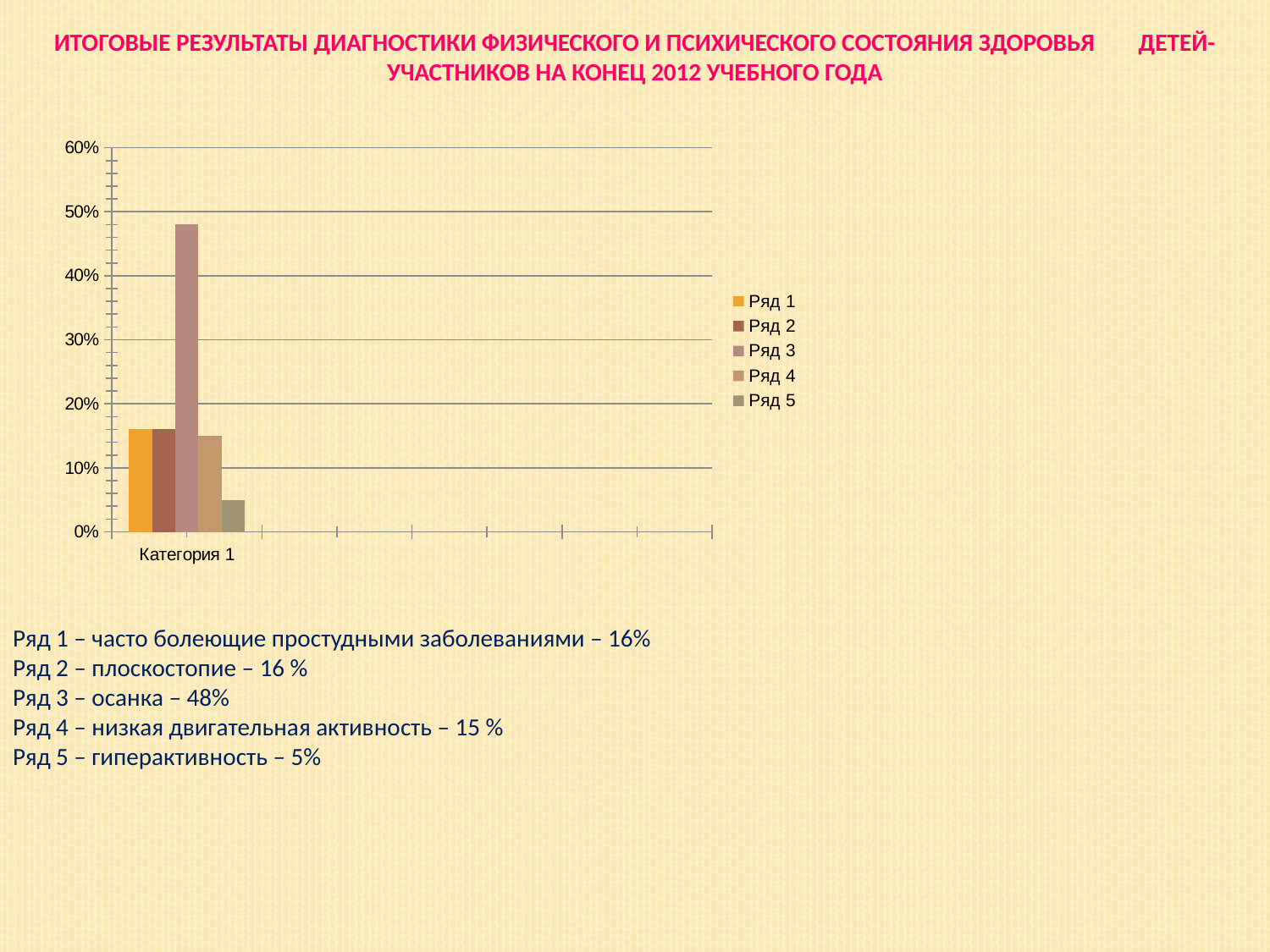

ИТОГОВЫЕ РЕЗУЛЬТАТЫ ДИАГНОСТИКИ ФИЗИЧЕСКОГО И ПСИХИЧЕСКОГО СОСТОЯНИЯ ЗДОРОВЬЯ        ДЕТЕЙ-УЧАСТНИКОВ НА КОНЕЦ 2012 УЧЕБНОГО ГОДА

### Chart

| Category | Ряд 1 | Ряд 2 | Ряд 3 | Ряд 4 | Ряд 5 |
|---|---|---|---|---|---|
| Категория 1 | 0.16 | 0.16 | 0.48000000000000015 | 0.15000000000000008 | 0.05 |
Ряд 1 – часто болеющие простудными заболеваниями – 16%
Ряд 2 – плоскостопие – 16 %
Ряд 3 – осанка – 48%
Ряд 4 – низкая двигательная активность – 15 %
Ряд 5 – гиперактивность – 5%